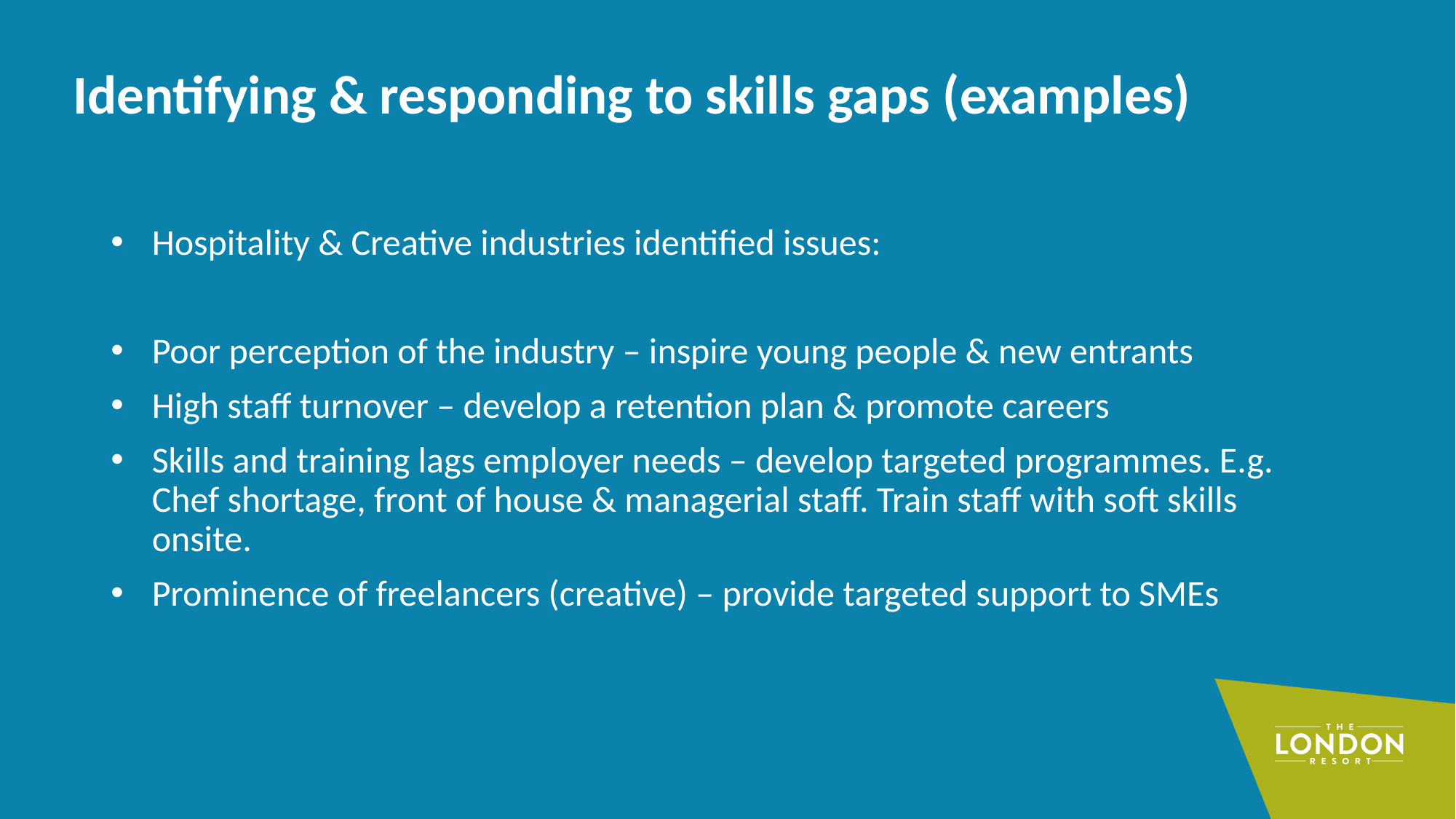

# Identifying & responding to skills gaps (examples)
Hospitality & Creative industries identified issues:

Poor perception of the industry – inspire young people & new entrants
High staff turnover – develop a retention plan & promote careers
Skills and training lags employer needs – develop targeted programmes. E.g. Chef shortage, front of house & managerial staff. Train staff with soft skills onsite.
Prominence of freelancers (creative) – provide targeted support to SMEs